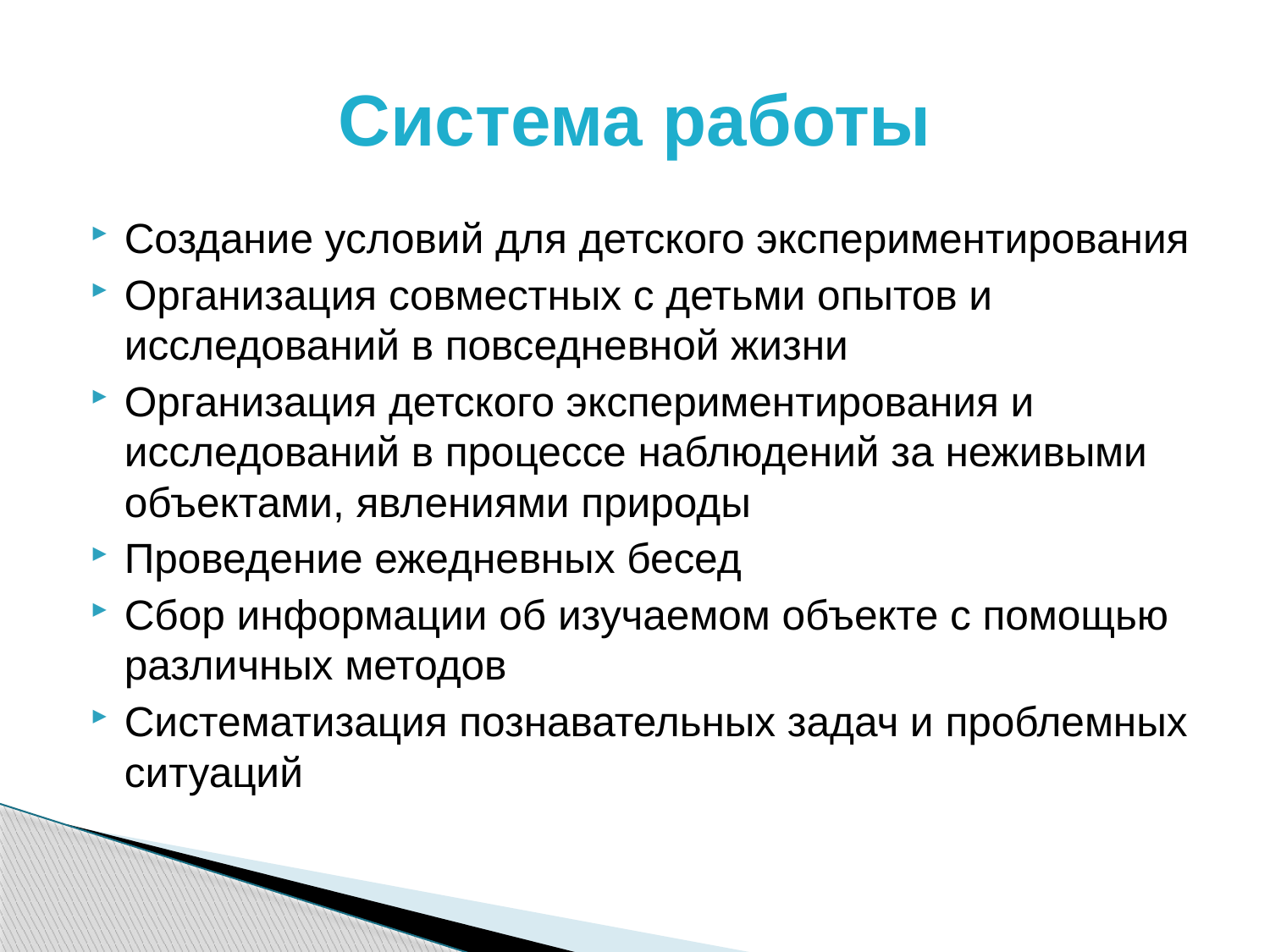

# Система работы
Создание условий для детского экспериментирования
Организация совместных с детьми опытов и исследований в повседневной жизни
Организация детского экспериментирования и исследований в процессе наблюдений за неживыми объектами, явлениями природы
Проведение ежедневных бесед
Сбор информации об изучаемом объекте с помощью различных методов
Систематизация познавательных задач и проблемных ситуаций